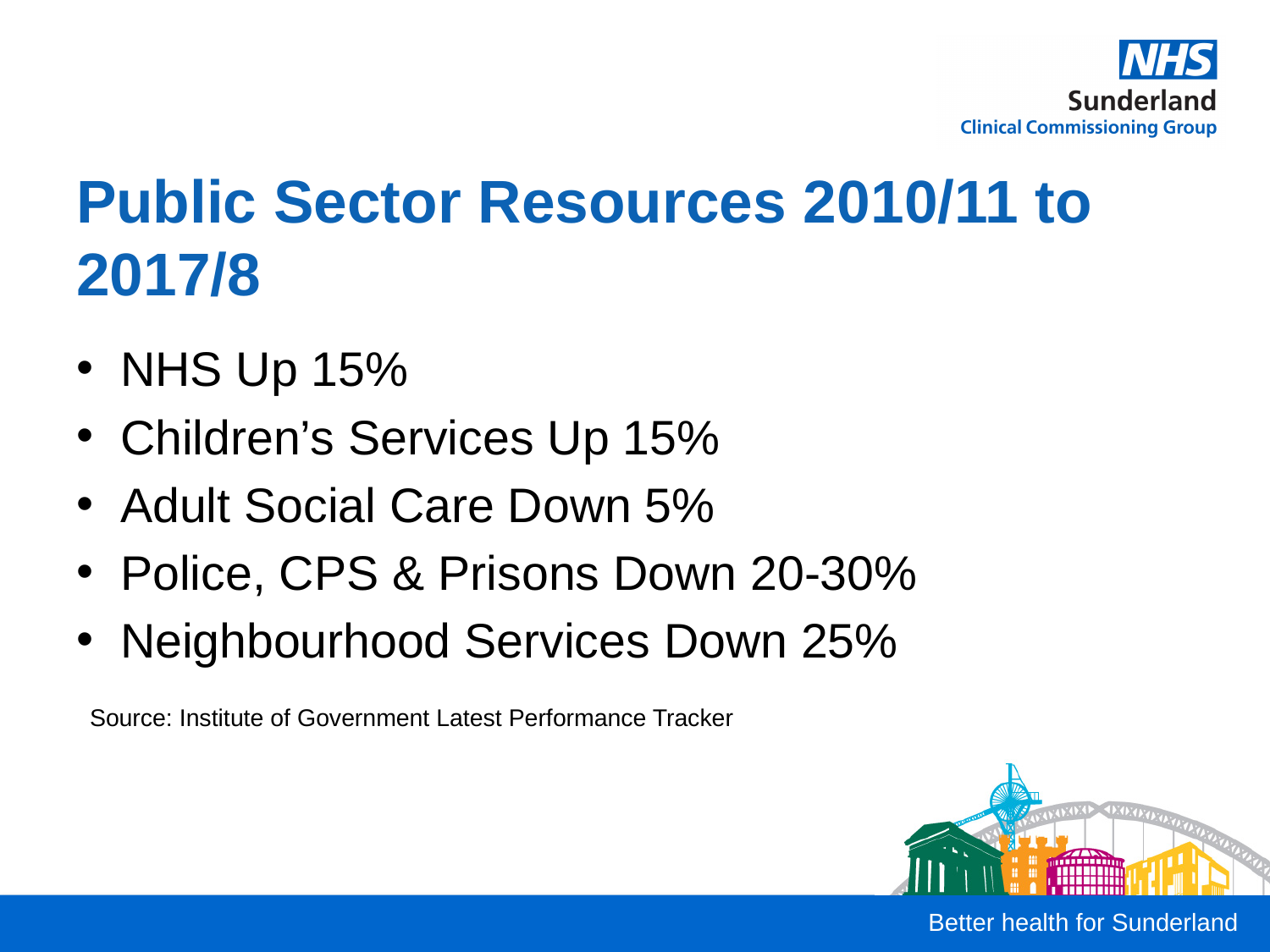

# Public Sector Resources 2010/11 to 2017/8
NHS Up 15%
Children’s Services Up 15%
Adult Social Care Down 5%
Police, CPS & Prisons Down 20-30%
Neighbourhood Services Down 25%
 Source: Institute of Government Latest Performance Tracker